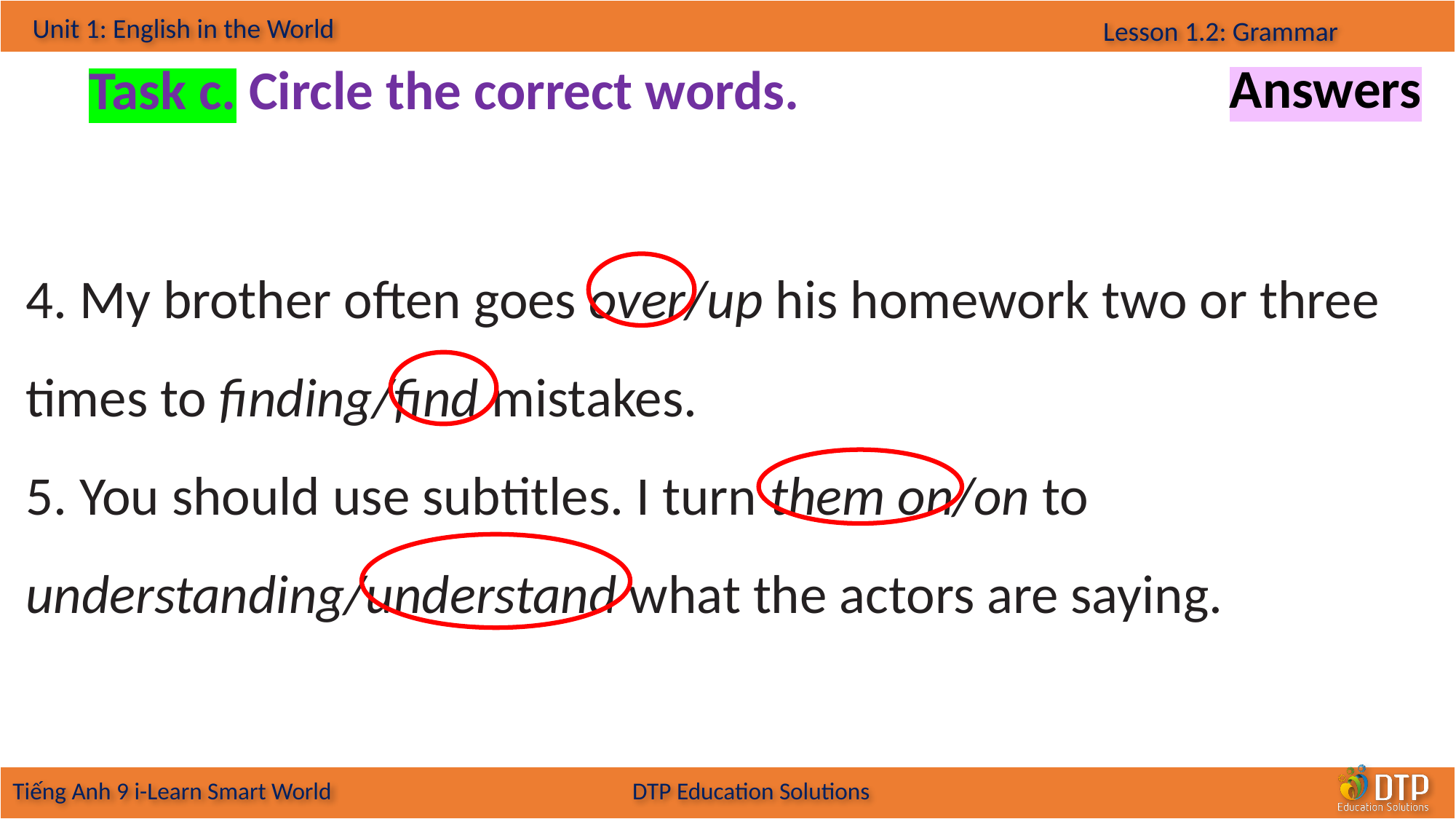

Answers
Task c. Circle the correct words.
4. My brother often goes over/up his homework two or three times to finding/find mistakes.
5. You should use subtitles. I turn them on/on to understanding/understand what the actors are saying.

Presentation